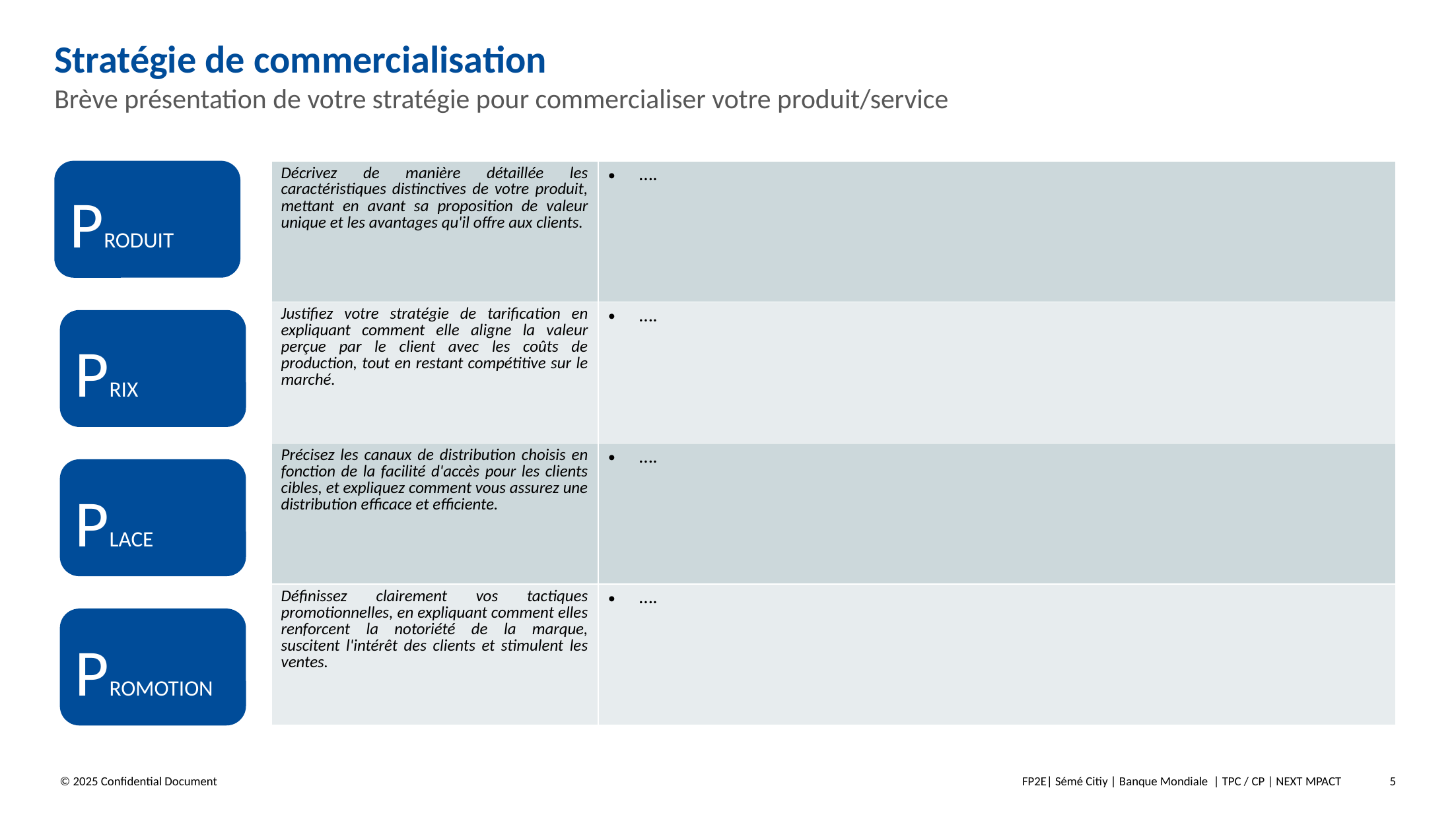

# Stratégie de commercialisation
Brève présentation de votre stratégie pour commercialiser votre produit/service
| Décrivez de manière détaillée les caractéristiques distinctives de votre produit, mettant en avant sa proposition de valeur unique et les avantages qu'il offre aux clients. | …. |
| --- | --- |
| Justifiez votre stratégie de tarification en expliquant comment elle aligne la valeur perçue par le client avec les coûts de production, tout en restant compétitive sur le marché. | …. |
| Précisez les canaux de distribution choisis en fonction de la facilité d'accès pour les clients cibles, et expliquez comment vous assurez une distribution efficace et efficiente. | …. |
| Définissez clairement vos tactiques promotionnelles, en expliquant comment elles renforcent la notoriété de la marque, suscitent l'intérêt des clients et stimulent les ventes. | …. |
PRODUIT
PRIX
PLACE
PROMOTION
© 2025 Confidential Document
FP2E| Sémé Citiy | Banque Mondiale  | TPC / CP | NEXT MPACT
5